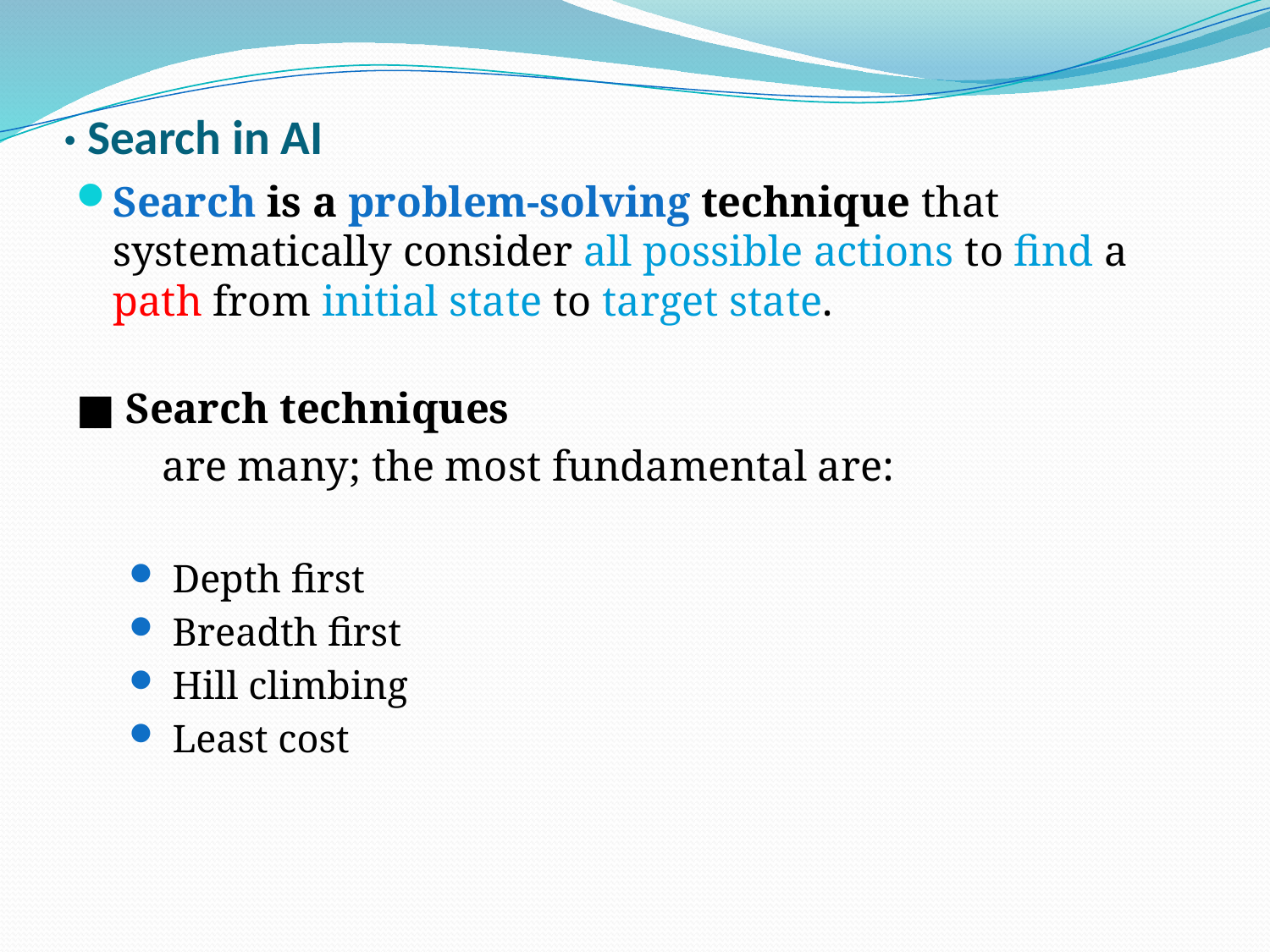

# · Search in AI
Search is a problem-solving technique that systematically consider all possible actions to find a path from initial state to target state.
■ Search techniques
        are many; the most fundamental are:

 Depth first
 Breadth first
 Hill climbing
 Least cost